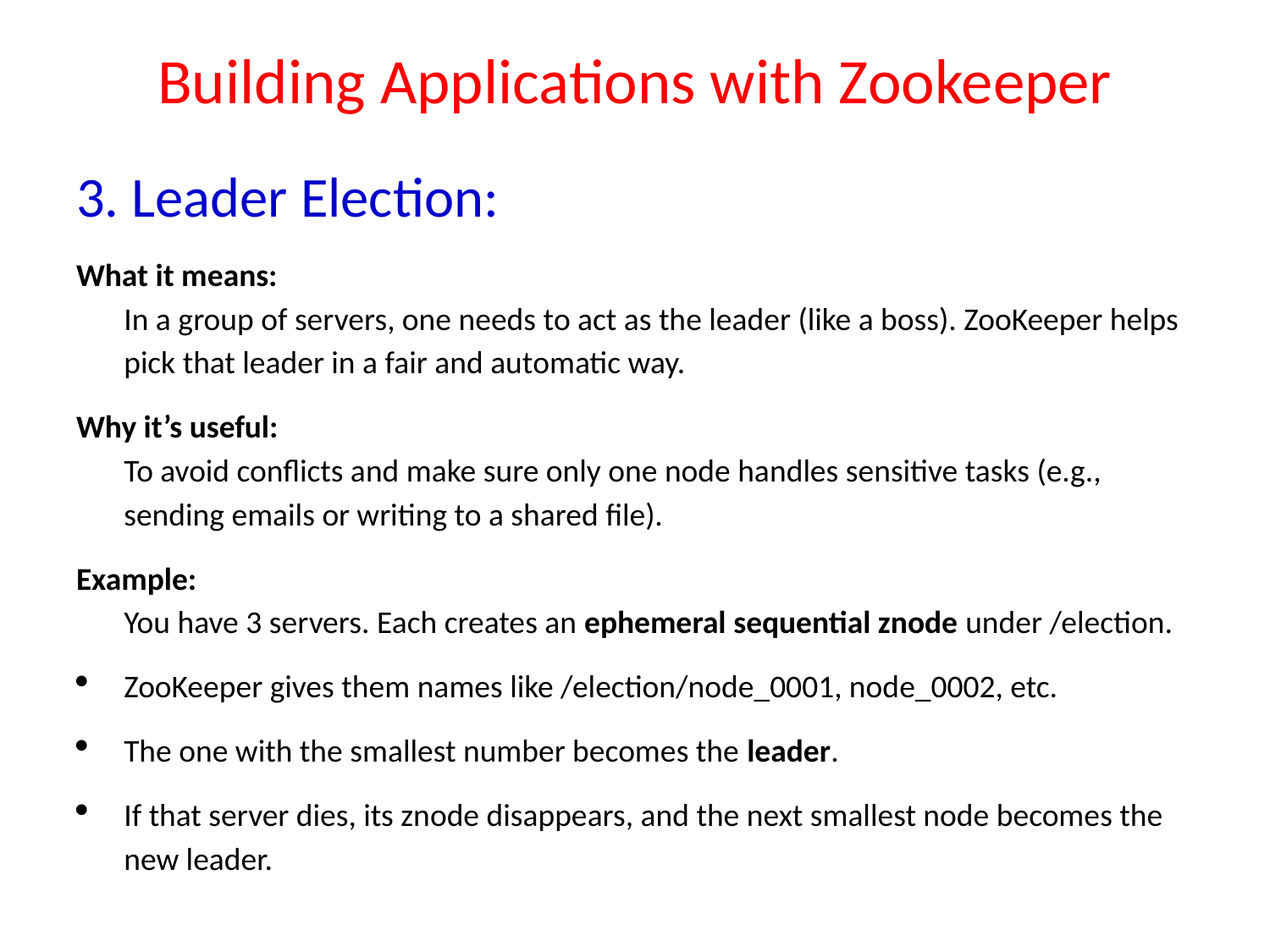

# Building Applications with Zookeeper
3. Leader Election:
What it means:
In a group of servers, one needs to act as the leader (like a boss). ZooKeeper helps pick that leader in a fair and automatic way.
Why it’s useful:
To avoid conflicts and make sure only one node handles sensitive tasks (e.g., sending emails or writing to a shared file).
Example:
You have 3 servers. Each creates an ephemeral sequential znode under /election.
ZooKeeper gives them names like /election/node_0001, node_0002, etc.
The one with the smallest number becomes the leader.
If that server dies, its znode disappears, and the next smallest node becomes the new leader.